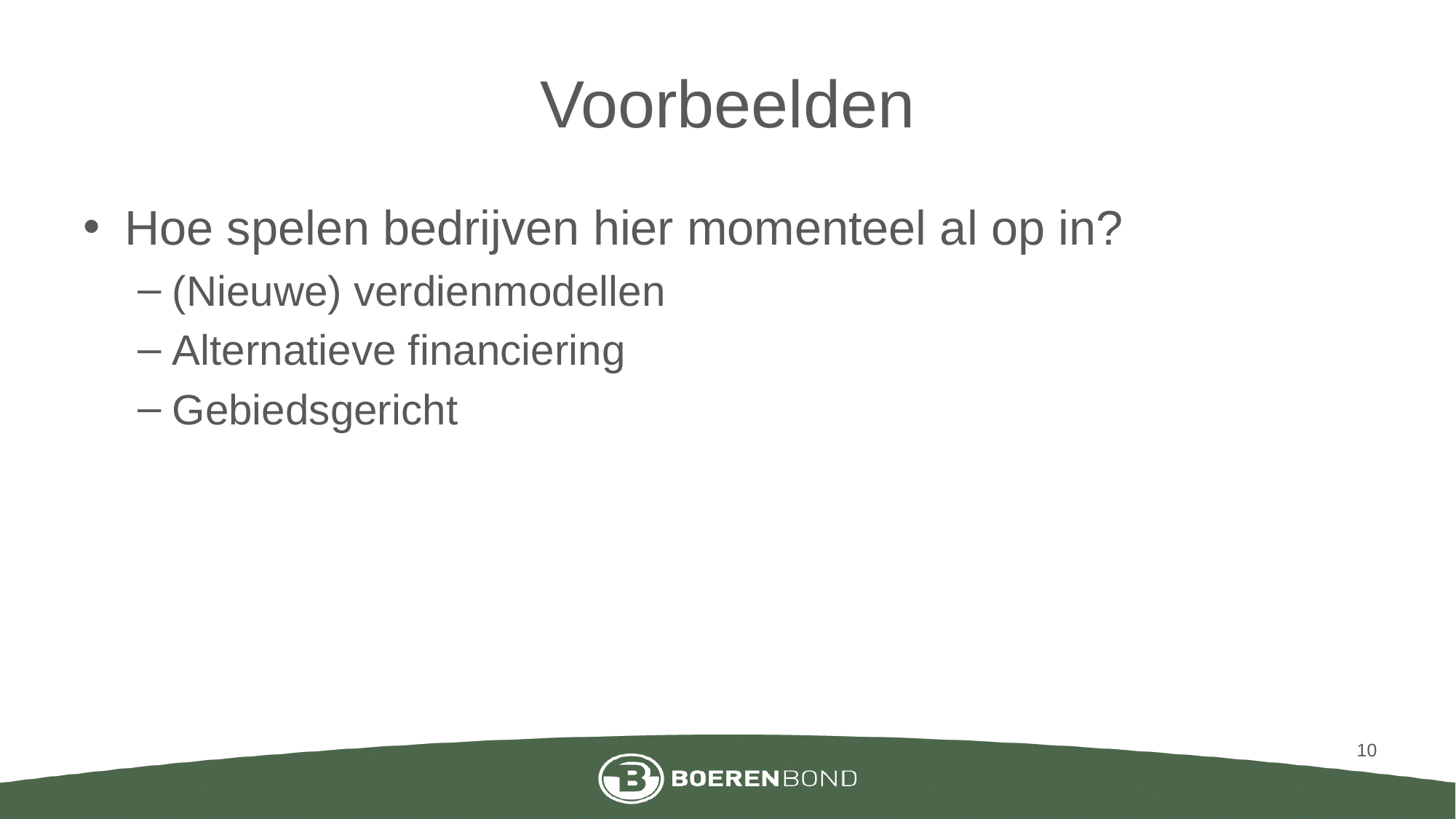

# Voorbeelden
Hoe spelen bedrijven hier momenteel al op in?
(Nieuwe) verdienmodellen
Alternatieve financiering
Gebiedsgericht
10